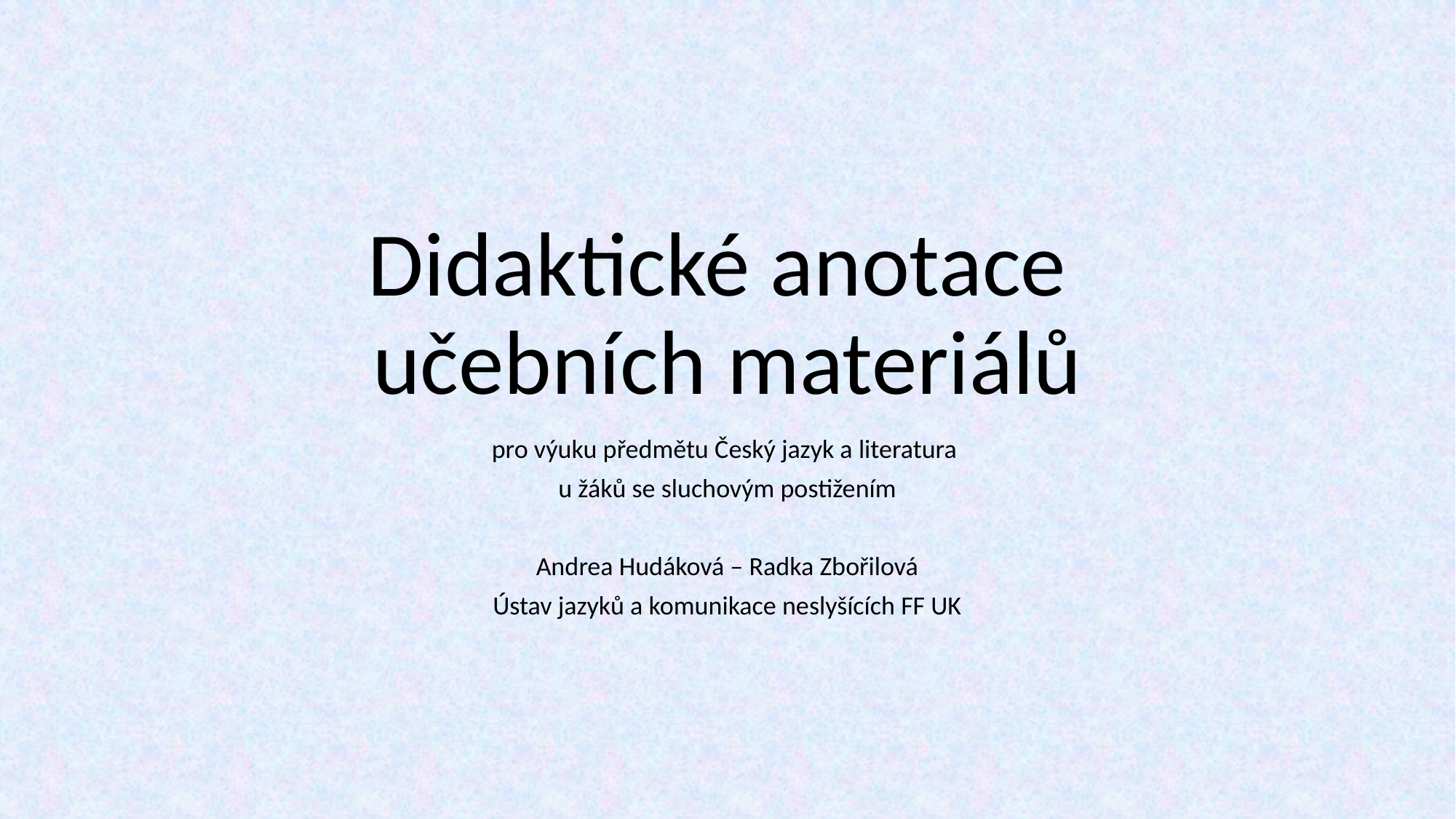

# Didaktické anotace učebních materiálů
pro výuku předmětu Český jazyk a literatura
u žáků se sluchovým postižením

Andrea Hudáková – Radka Zbořilová
Ústav jazyků a komunikace neslyšících FF UK